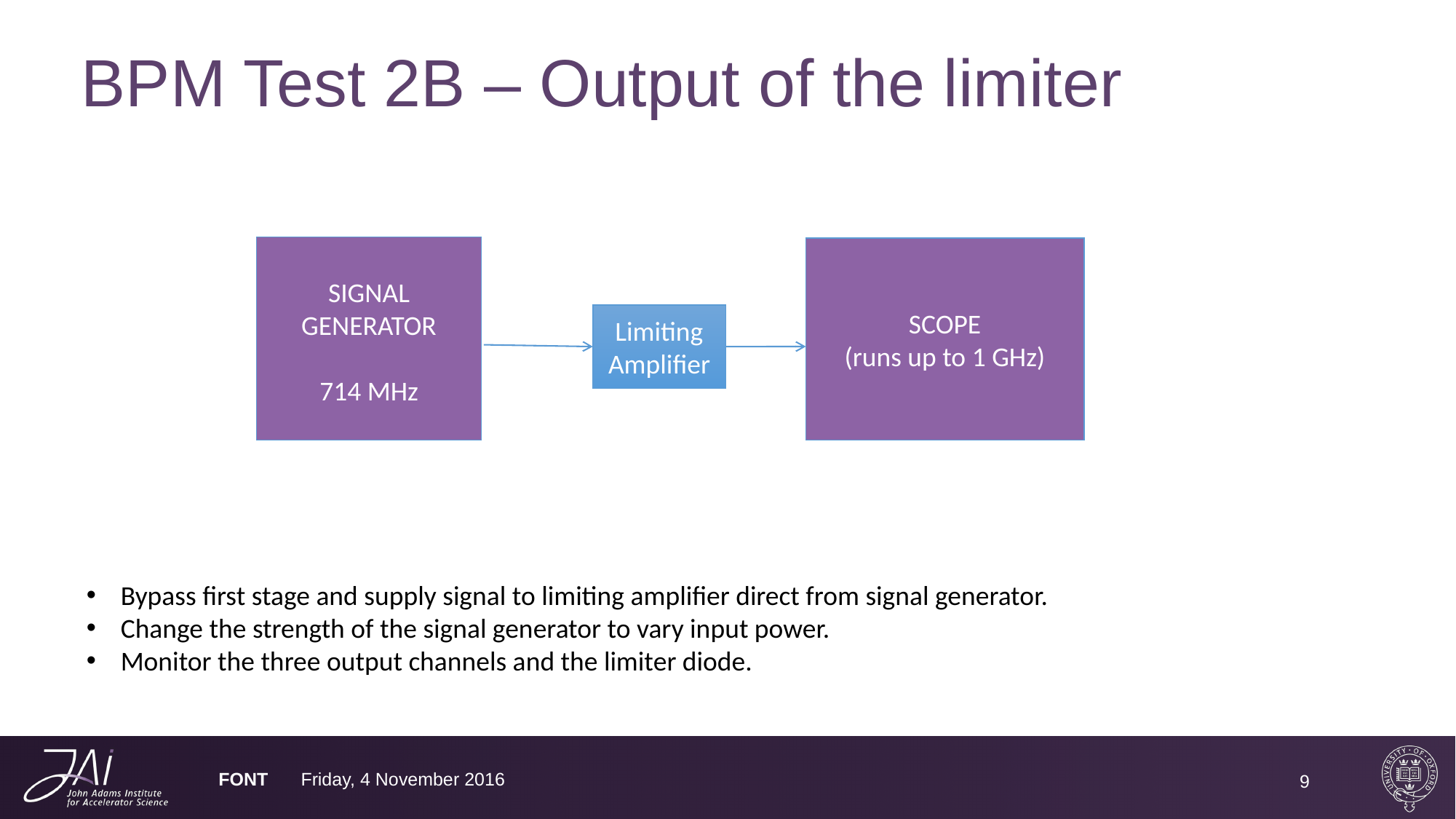

# BPM Test 2B – Output of the limiter
SIGNAL GENERATOR
714 MHz
SCOPE
(runs up to 1 GHz)
Limiting Amplifier
Bypass first stage and supply signal to limiting amplifier direct from signal generator.
Change the strength of the signal generator to vary input power.
Monitor the three output channels and the limiter diode.
FONT
Friday, 4 November 2016
9